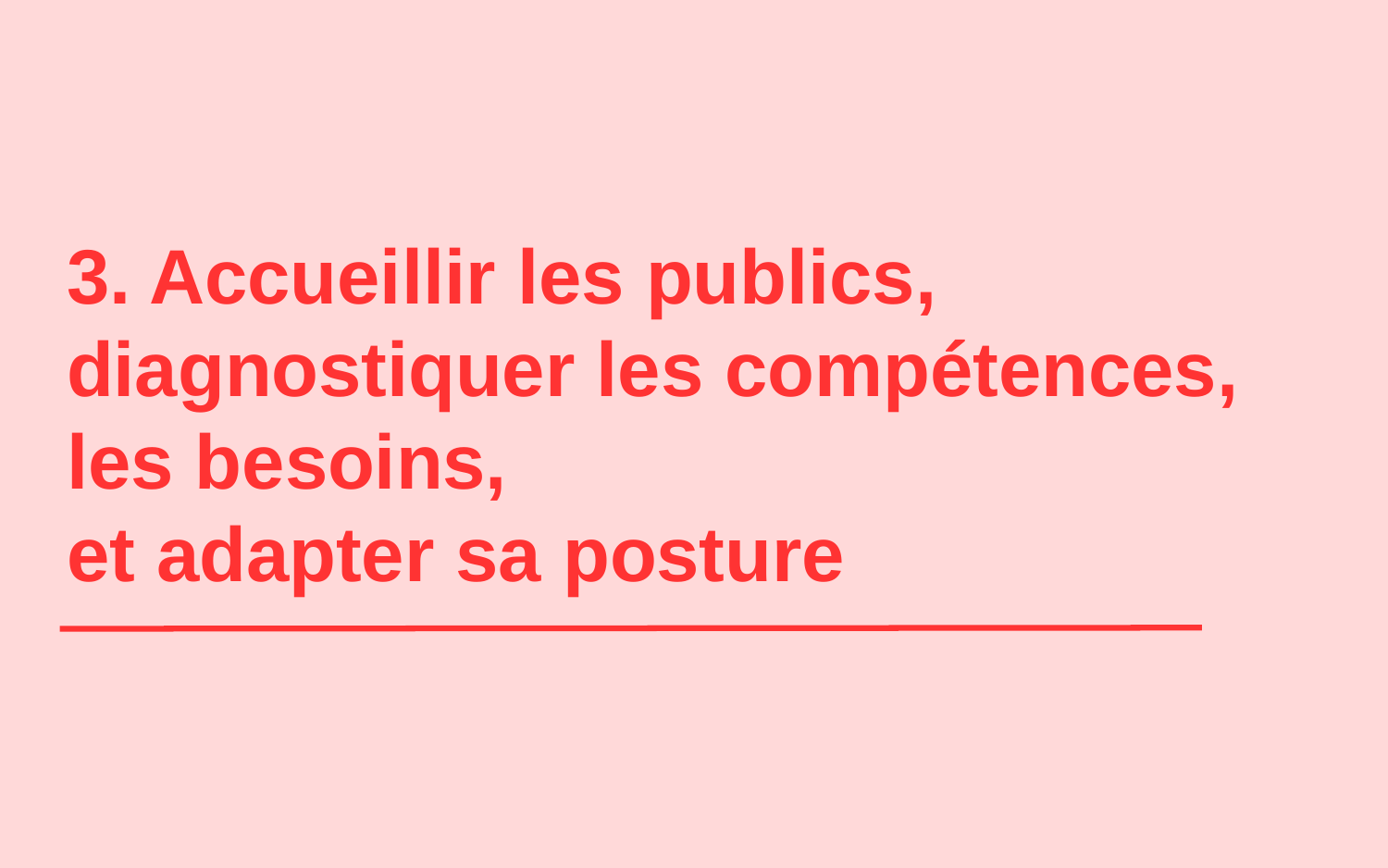

3. Accueillir les publics, diagnostiquer les compétences,
les besoins,
et adapter sa posture